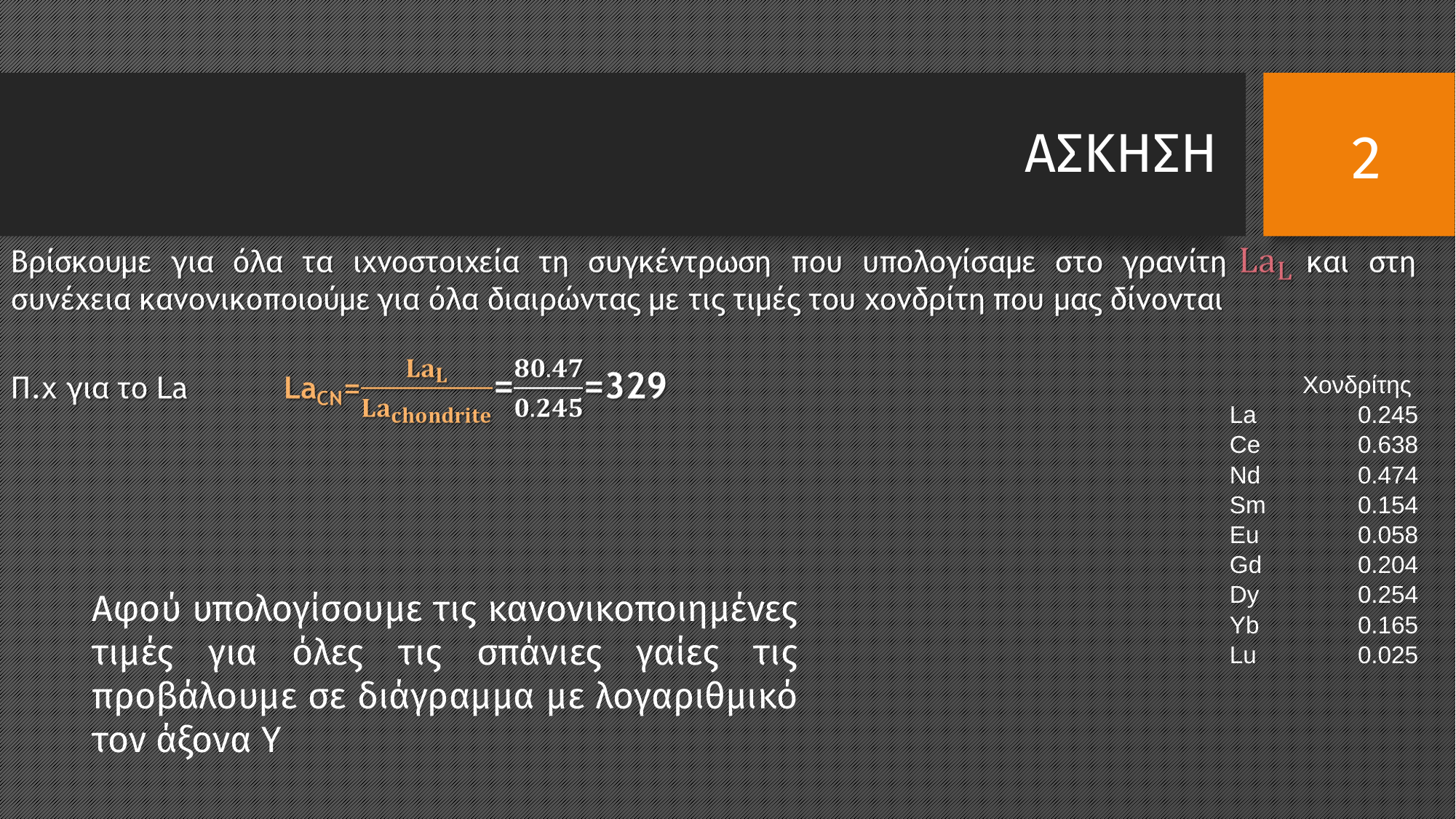

# ΑΣΚΗΣΗ
2

|  | Χονδρίτης |
| --- | --- |
| La | 0.245 |
| Ce | 0.638 |
| Nd | 0.474 |
| Sm | 0.154 |
| Eu | 0.058 |
| Gd | 0.204 |
| Dy | 0.254 |
| Yb | 0.165 |
| Lu | 0.025 |
Αφού υπολογίσουμε τις κανονικοποιημένες τιμές για όλες τις σπάνιες γαίες τις προβάλουμε σε διάγραμμα με λογαριθμικό τον άξονα Y